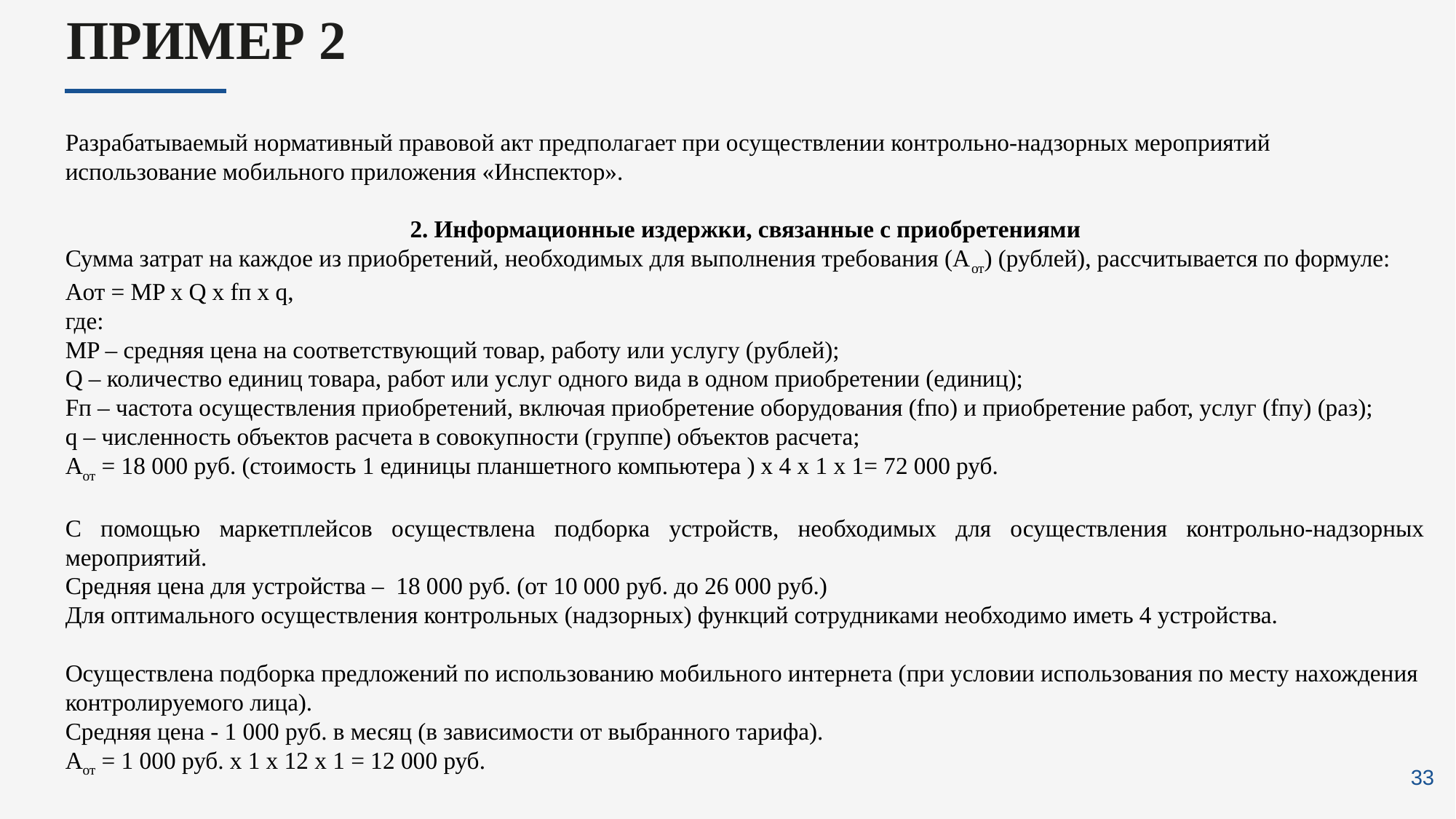

ПРИМЕР 2

Разрабатываемый нормативный правовой акт предполагает при осуществлении контрольно-надзорных мероприятий использование мобильного приложения «Инспектор».

2. Информационные издержки, связанные с приобретениями
Сумма затрат на каждое из приобретений, необходимых для выполнения требования (Aот) (рублей), рассчитывается по формуле:
Aот = MP x Q x fп x q,
где:
MP – средняя цена на соответствующий товар, работу или услугу (рублей);
Q – количество единиц товара, работ или услуг одного вида в одном приобретении (единиц);
Fп – частота осуществления приобретений, включая приобретение оборудования (fпо) и приобретение работ, услуг (fпу) (раз);
q – численность объектов расчета в совокупности (группе) объектов расчета;
Aот = 18 000 руб. (стоимость 1 единицы планшетного компьютера ) х 4 х 1 х 1= 72 000 руб.

С помощью маркетплейсов осуществлена подборка устройств, необходимых для осуществления контрольно-надзорных мероприятий.
Средняя цена для устройства –  18 000 руб. (от 10 000 руб. до 26 000 руб.)
Для оптимального осуществления контрольных (надзорных) функций сотрудниками необходимо иметь 4 устройства.

Осуществлена подборка предложений по использованию мобильного интернета (при условии использования по месту нахождения контролируемого лица).
Средняя цена - 1 000 руб. в месяц (в зависимости от выбранного тарифа).
Aот = 1 000 руб. х 1 х 12 х 1 = 12 000 руб.

33